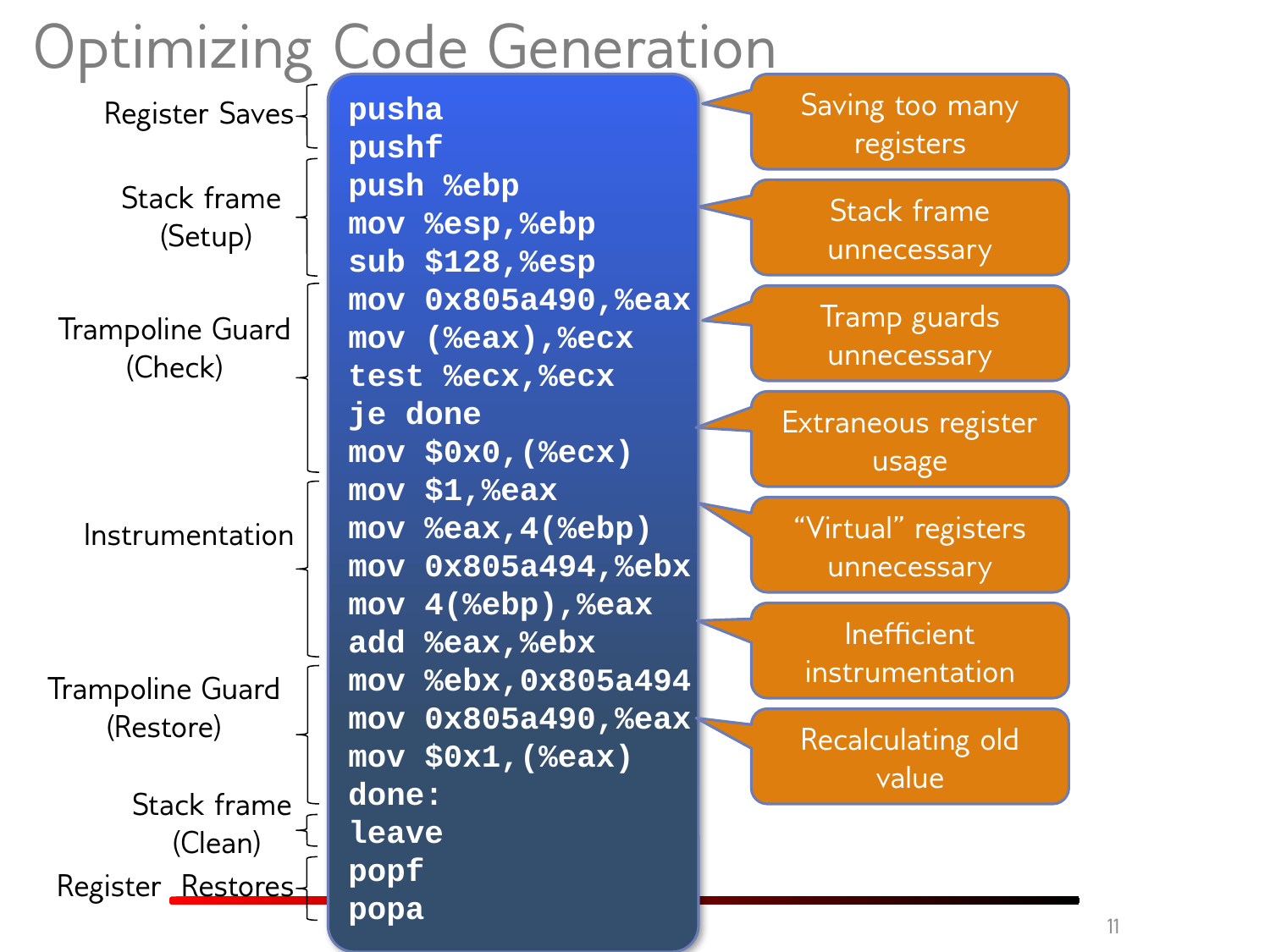

# Optimizing Code Generation
pusha
pushf
push %ebp
mov %esp,%ebp
sub $128,%esp
mov 0x805a490,%eax
mov (%eax),%ecx
test %ecx,%ecx
je done
mov $0x0,(%ecx)
mov $1,%eax
mov %eax,4(%ebp)
mov 0x805a494,%ebx
mov 4(%ebp),%eax
add %eax,%ebx
mov %ebx,0x805a494
mov 0x805a490,%eax
mov $0x1,(%eax)
done:
leave
popf
popa

Saving too many registers

Register Saves

Stack frame
(Setup)
Stack frame unnecessary

Tramp guards unnecessary
Trampoline Guard
(Check)
Extraneous register usage

“Virtual” registers unnecessary
Instrumentation
Inefficient instrumentation
Trampoline Guard
(Restore)

Recalculating old value
Stack frame
(Clean)

Register  Restores
11